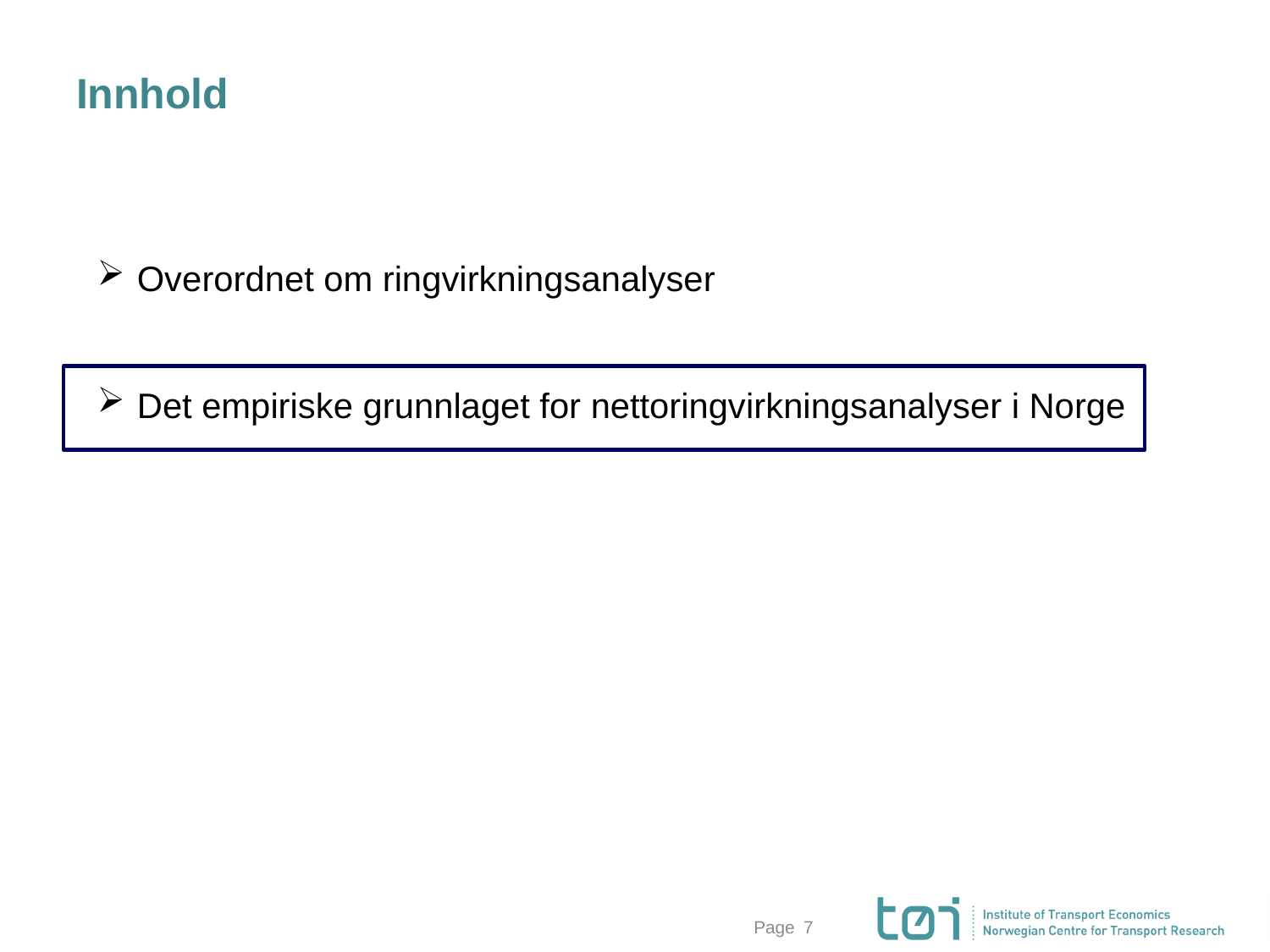

# Innhold
Overordnet om ringvirkningsanalyser

Det empiriske grunnlaget for nettoringvirkningsanalyser i Norge

Page
7